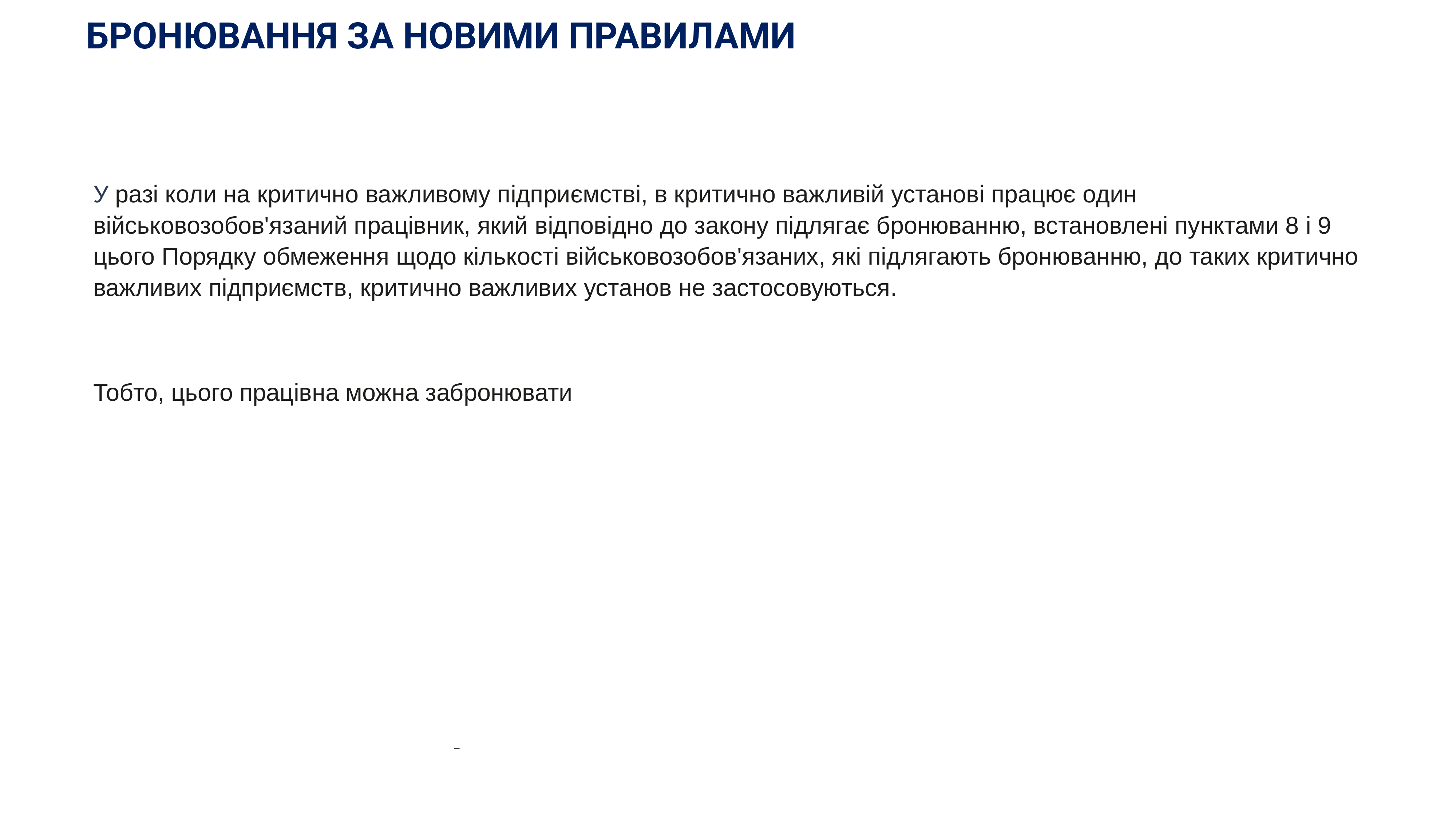

# БРОНЮВАННЯ ЗА НОВИМИ ПРАВИЛАМИ

У разі коли на критично важливому підприємстві, в критично важливій установі працює один військовозобов'язаний працівник, який відповідно до закону підлягає бронюванню, встановлені пунктами 8 і 9 цього Порядку обмеження щодо кількості військовозобов'язаних, які підлягають бронюванню, до таких критично важливих підприємств, критично важливих установ не застосовуються.

Тобто, цього працівна можна забронювати
KAZNACHEI
_
13